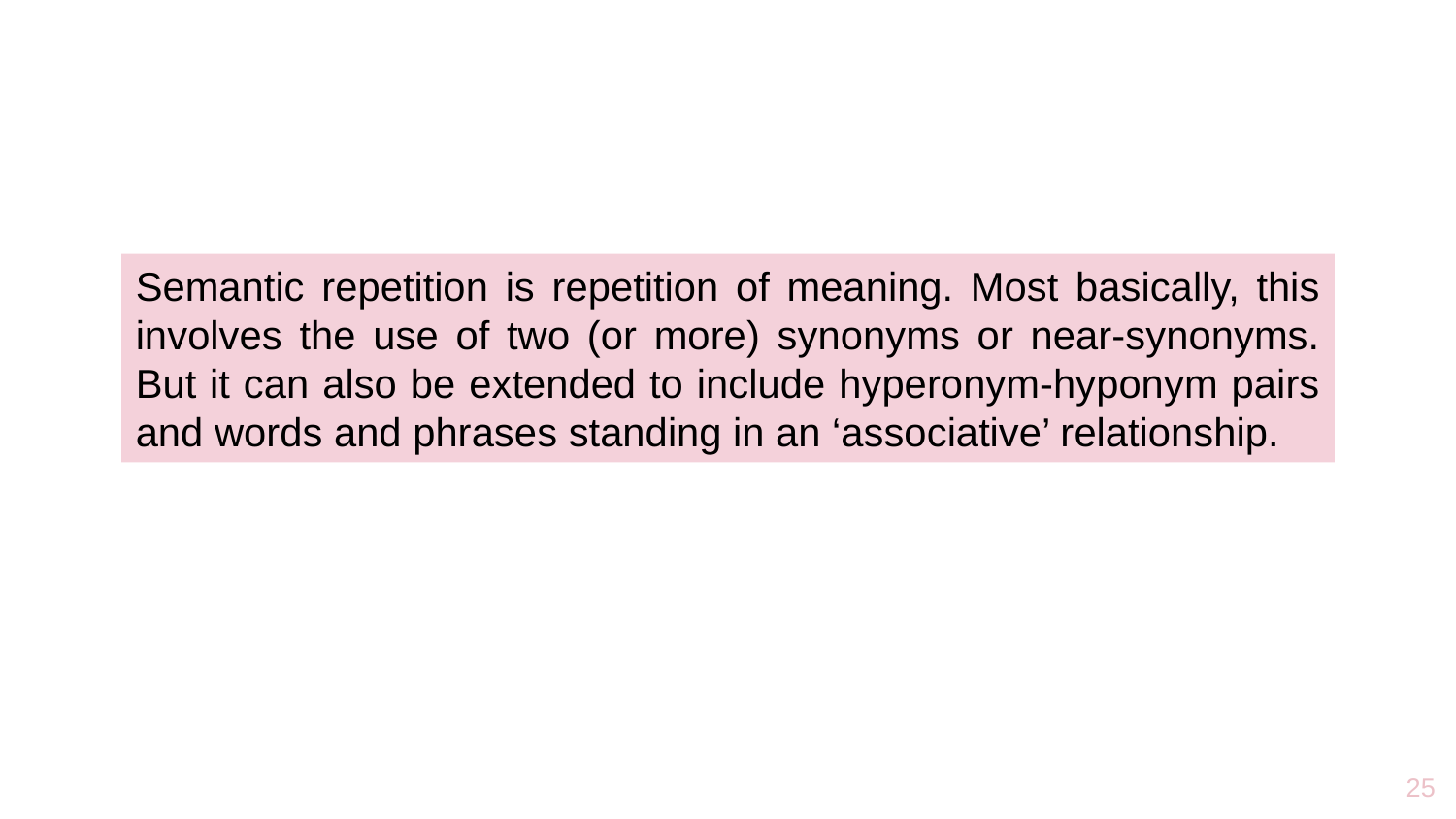

Semantic repetition is repetition of meaning. Most basically, this involves the use of two (or more) synonyms or near-synonyms. But it can also be extended to include hyperonym-hyponym pairs and words and phrases standing in an ‘associative’ relationship.
25